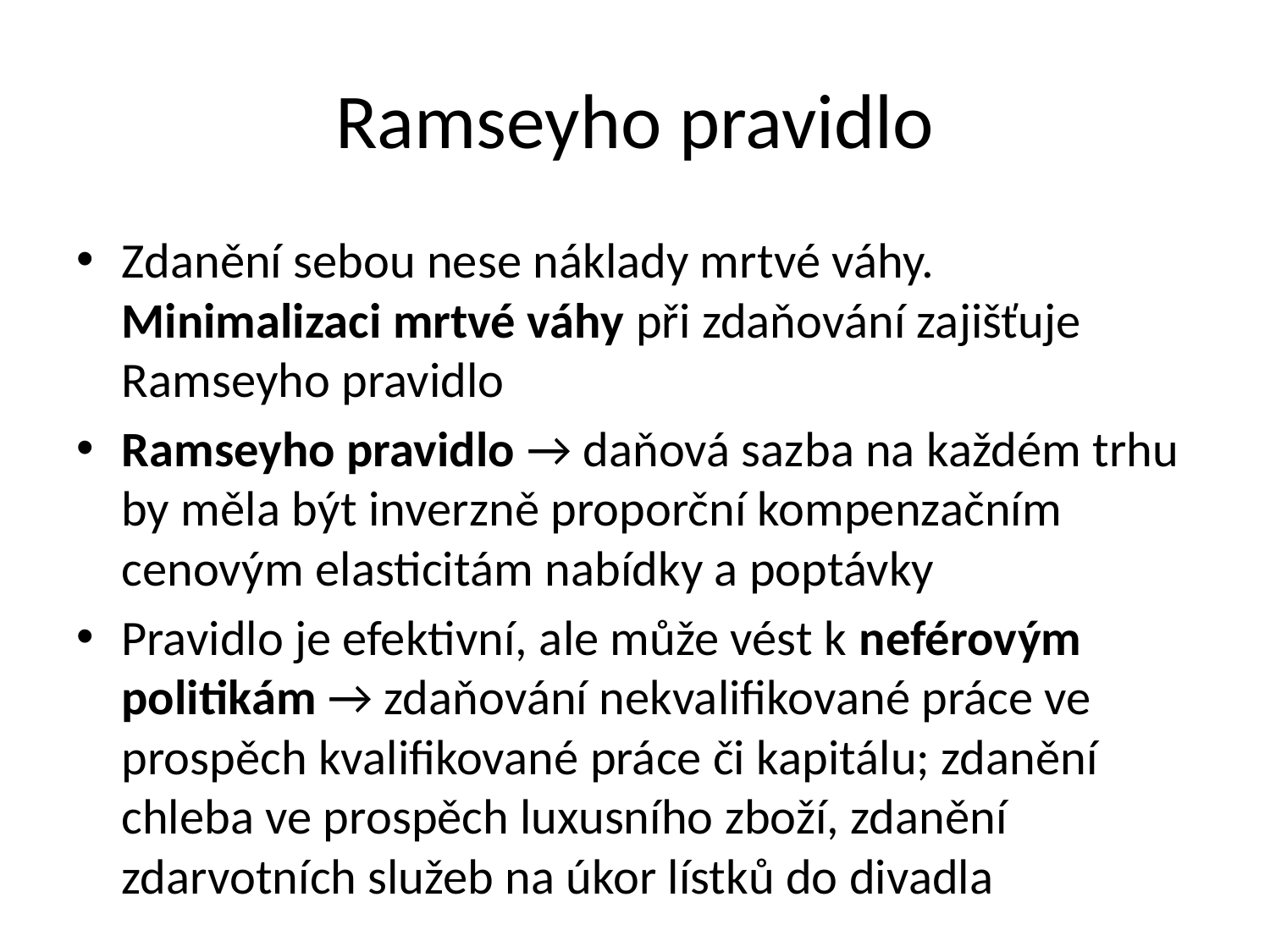

# Ramseyho pravidlo
Zdanění sebou nese náklady mrtvé váhy. Minimalizaci mrtvé váhy při zdaňování zajišťuje Ramseyho pravidlo
Ramseyho pravidlo → daňová sazba na každém trhu by měla být inverzně proporční kompenzačním cenovým elasticitám nabídky a poptávky
Pravidlo je efektivní, ale může vést k neférovým politikám → zdaňování nekvalifikované práce ve prospěch kvalifikované práce či kapitálu; zdanění chleba ve prospěch luxusního zboží, zdanění zdarvotních služeb na úkor lístků do divadla